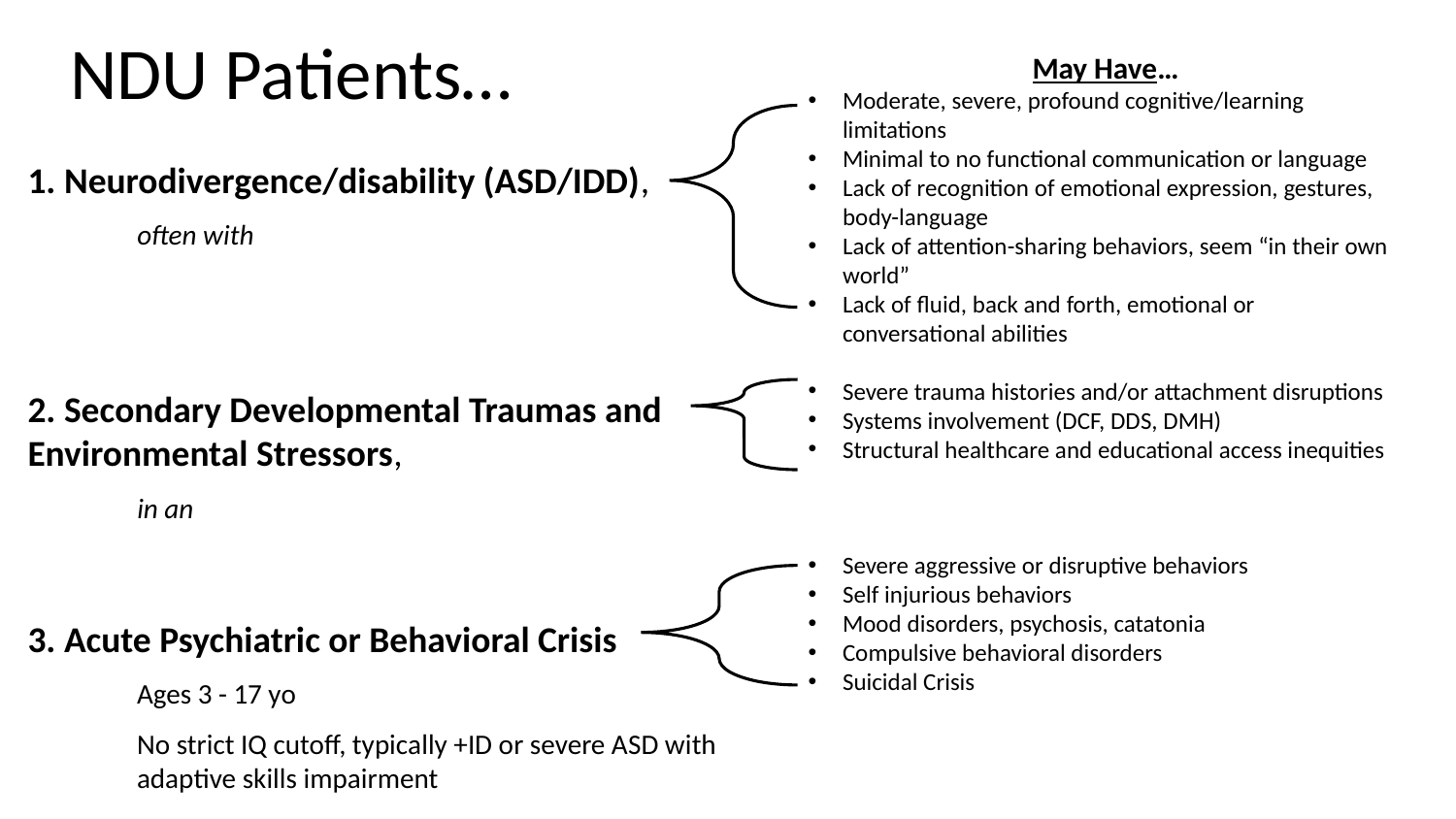

NDU Patients…
May Have…
Moderate, severe, profound cognitive/learning limitations
Minimal to no functional communication or language
Lack of recognition of emotional expression, gestures, body-language
Lack of attention-sharing behaviors, seem “in their own world”
Lack of fluid, back and forth, emotional or conversational abilities

Severe trauma histories and/or attachment disruptions
Systems involvement (DCF, DDS, DMH)
Structural healthcare and educational access inequities

Severe aggressive or disruptive behaviors
Self injurious behaviors
Mood disorders, psychosis, catatonia
Compulsive behavioral disorders
Suicidal Crisis

1. Neurodivergence/disability (ASD/IDD),
often with

2. Secondary Developmental Traumas and Environmental Stressors,
in an

3. Acute Psychiatric or Behavioral Crisis
Ages 3 - 17 yo
No strict IQ cutoff, typically +ID or severe ASD with adaptive skills impairment